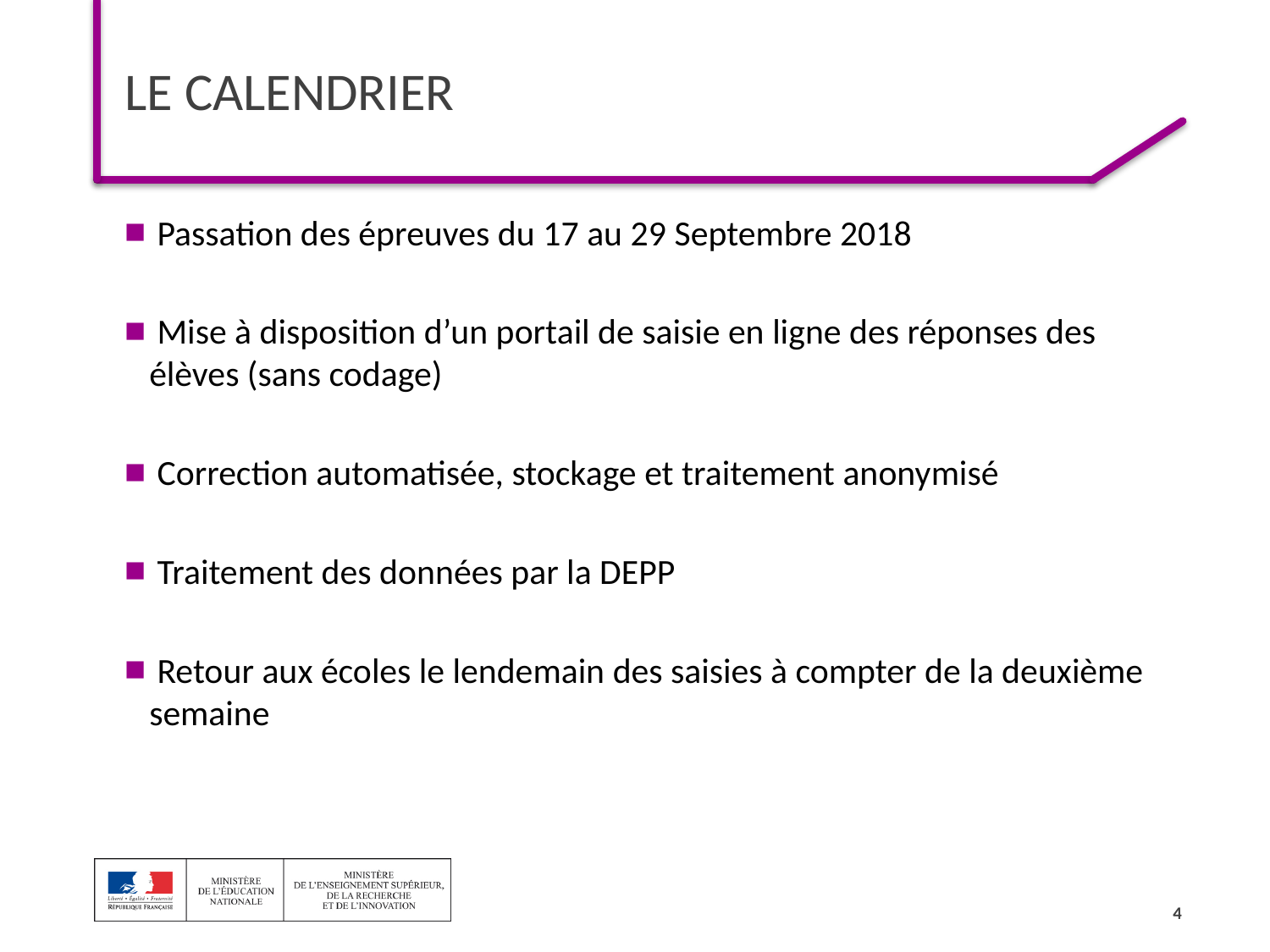

# Le calendrier
 Passation des épreuves du 17 au 29 Septembre 2018

 Mise à disposition d’un portail de saisie en ligne des réponses des élèves (sans codage)

 Correction automatisée, stockage et traitement anonymisé

 Traitement des données par la DEPP

 Retour aux écoles le lendemain des saisies à compter de la deuxième semaine

4